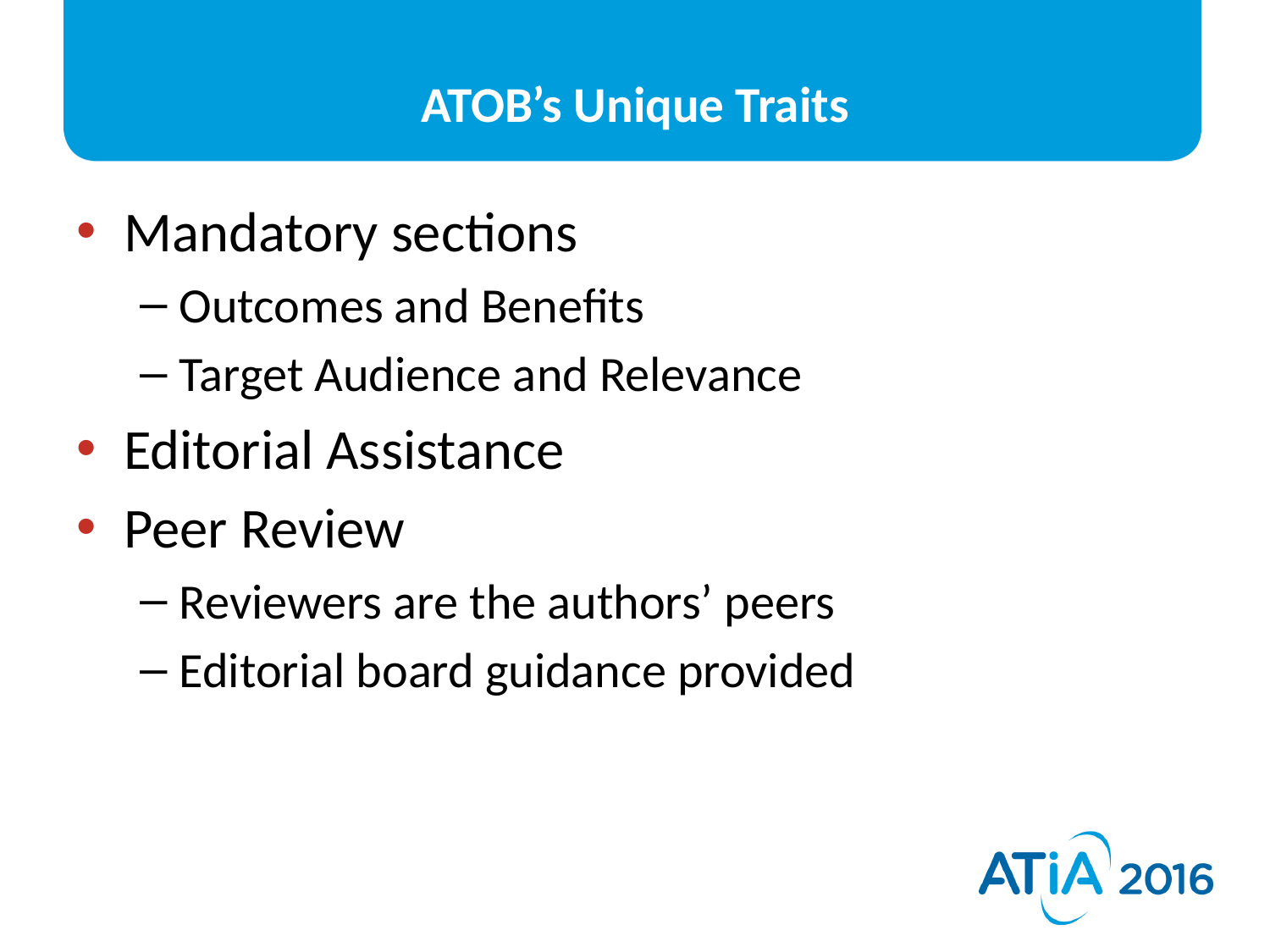

# ATOB’s Unique Traits
Mandatory sections
Outcomes and Benefits
Target Audience and Relevance
Editorial Assistance
Peer Review
Reviewers are the authors’ peers
Editorial board guidance provided